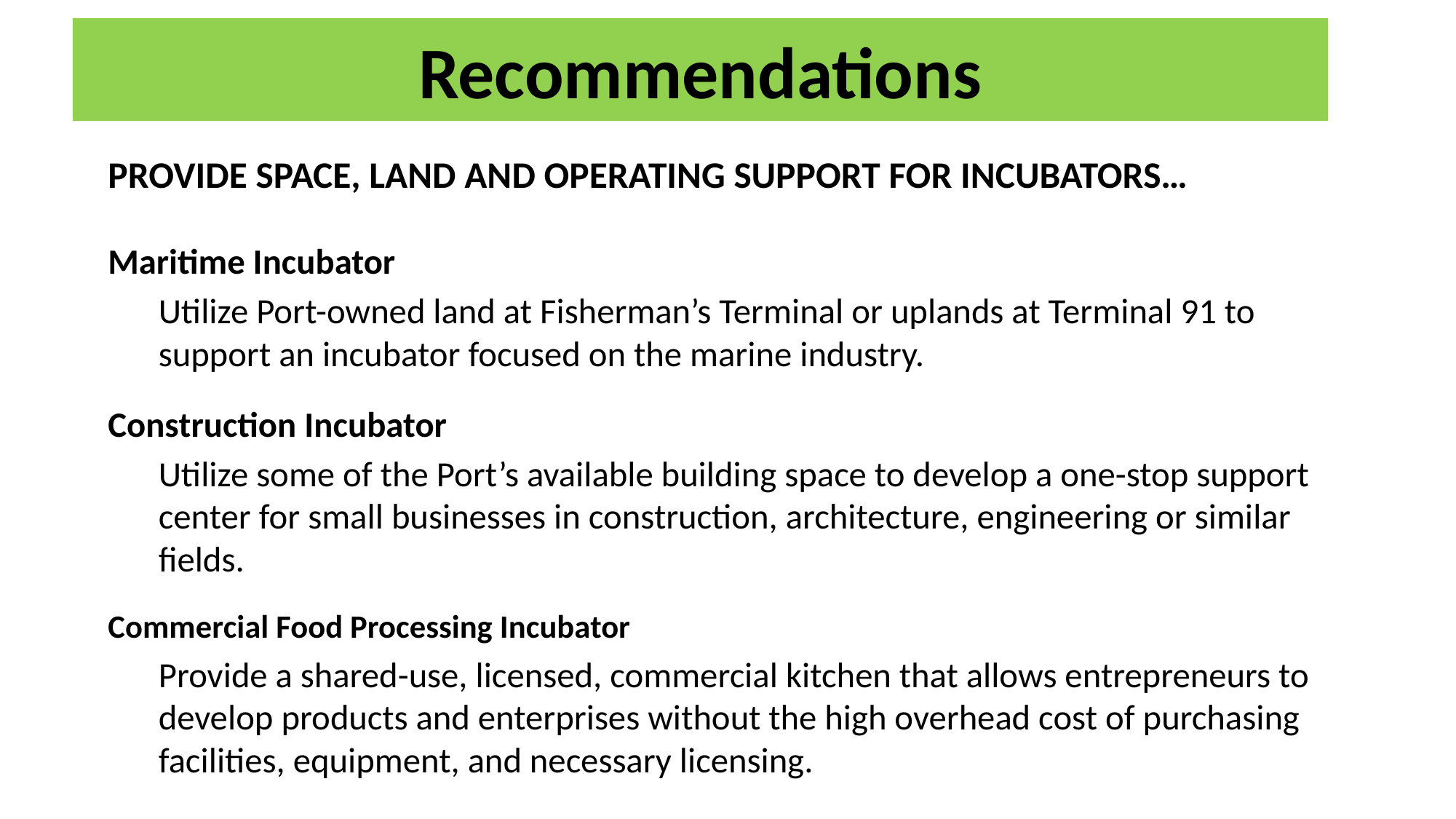

# Recommendations
Provide Space, Land and Operating Support for Incubators…

Maritime Incubator
Utilize Port-owned land at Fisherman’s Terminal or uplands at Terminal 91 to support an incubator focused on the marine industry.

Construction Incubator
Utilize some of the Port’s available building space to develop a one-stop support center for small businesses in construction, architecture, engineering or similar fields.

Commercial Food Processing Incubator
Provide a shared-use, licensed, commercial kitchen that allows entrepreneurs to develop products and enterprises without the high overhead cost of purchasing facilities, equipment, and necessary licensing.